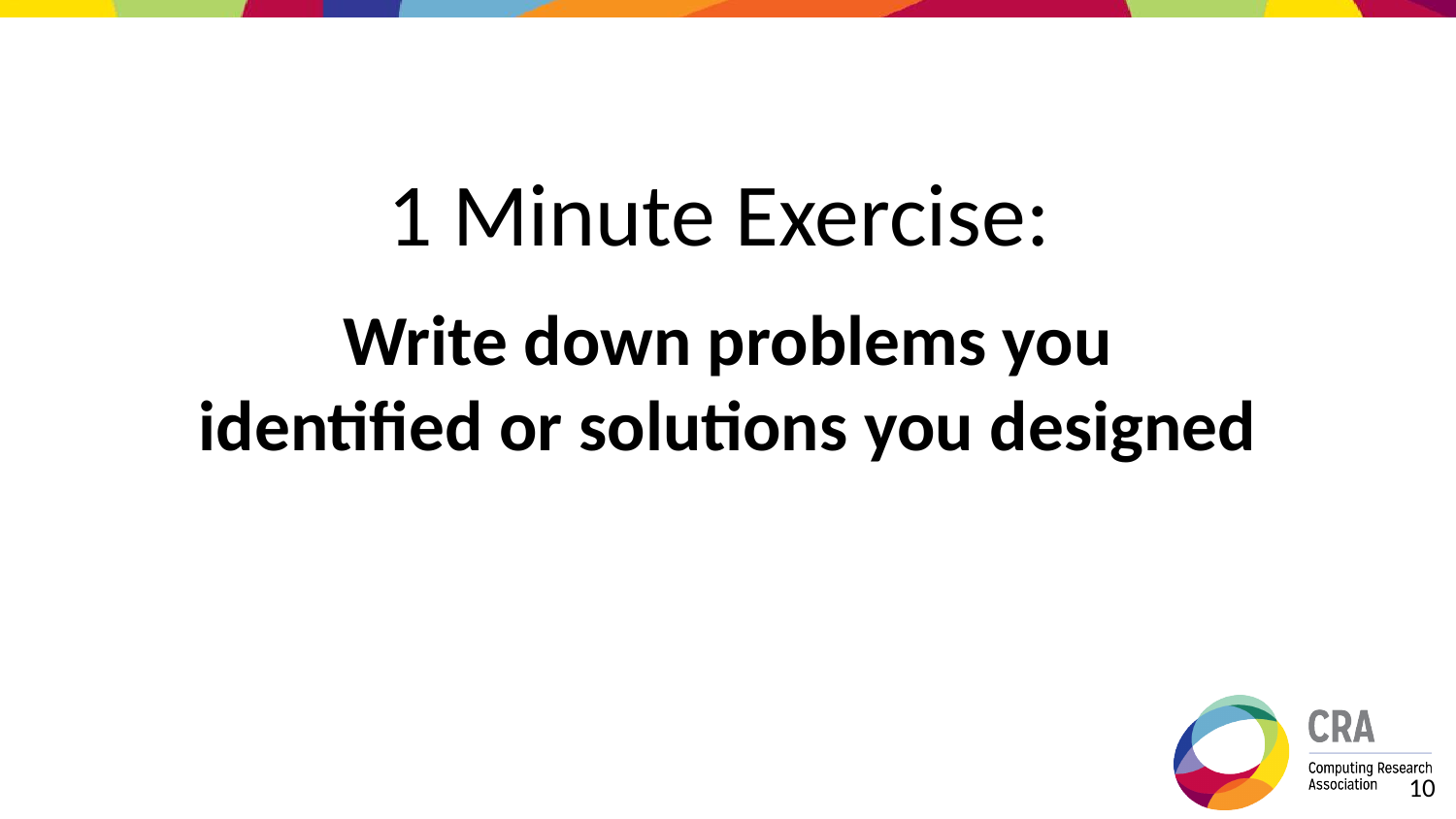

# 1 Minute Exercise:
Write down problems you identified or solutions you designed
10